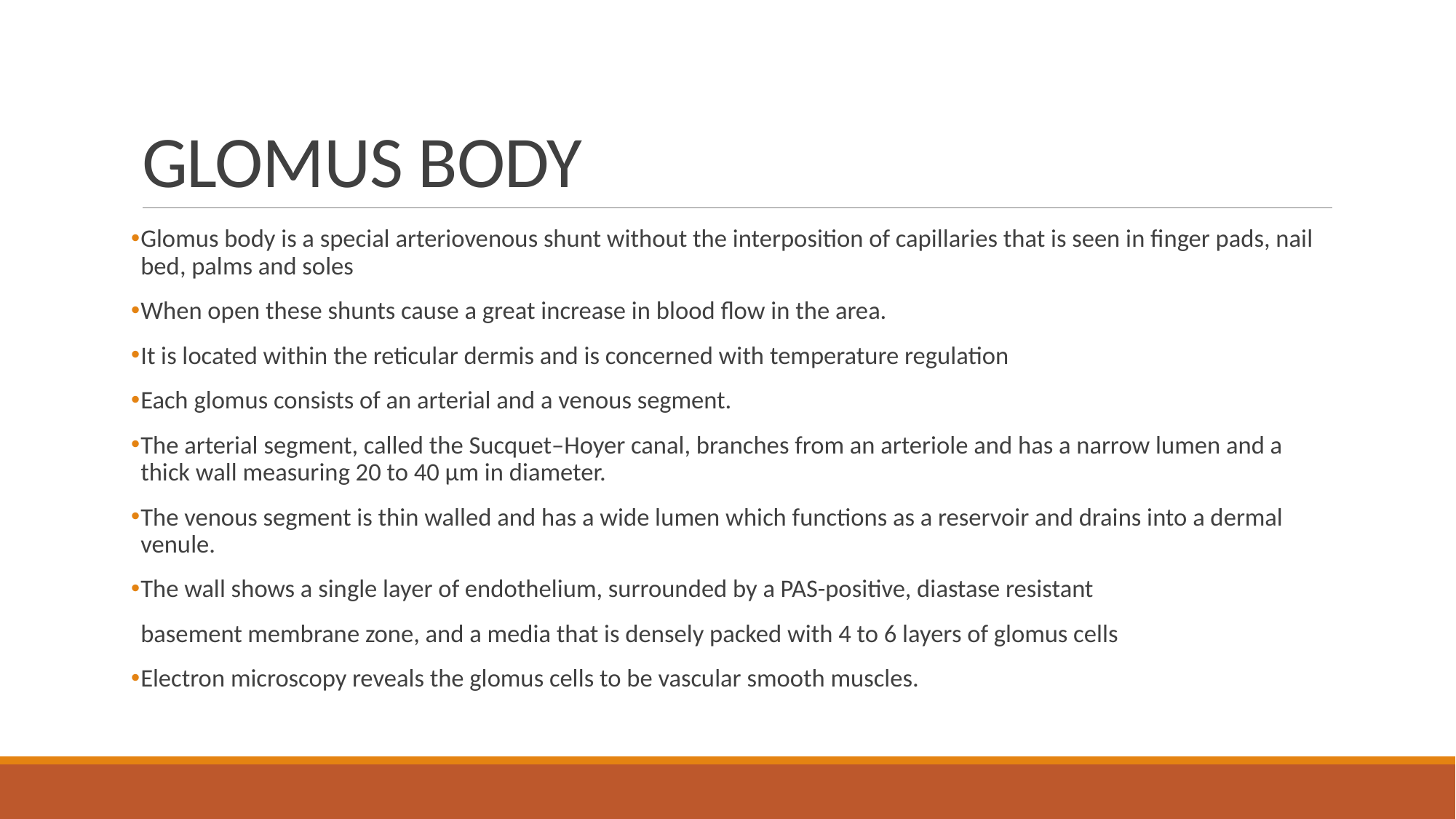

# GLOMUS BODY
Glomus body is a special arteriovenous shunt without the interposition of capillaries that is seen in finger pads, nail bed, palms and soles
When open these shunts cause a great increase in blood flow in the area.
It is located within the reticular dermis and is concerned with temperature regulation
Each glomus consists of an arterial and a venous segment.
The arterial segment, called the Sucquet–Hoyer canal, branches from an arteriole and has a narrow lumen and a thick wall measuring 20 to 40 μm in diameter.
The venous segment is thin walled and has a wide lumen which functions as a reservoir and drains into a dermal venule.
The wall shows a single layer of endothelium, surrounded by a PAS-positive, diastase resistant
basement membrane zone, and a media that is densely packed with 4 to 6 layers of glomus cells
Electron microscopy reveals the glomus cells to be vascular smooth muscles.